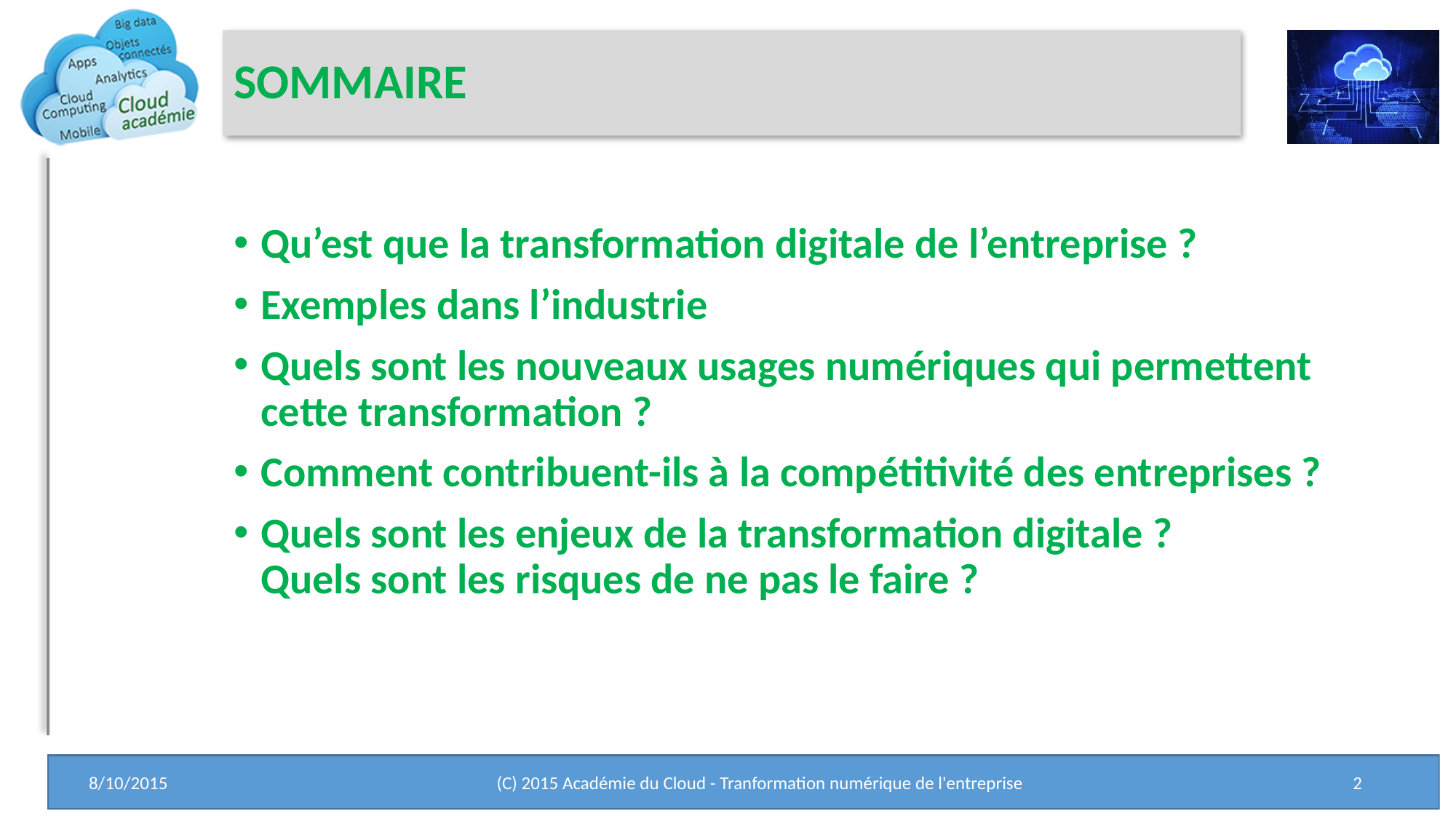

# SOMMAIRE
Qu’est que la transformation digitale de l’entreprise ?
Exemples dans l’industrie
Quels sont les nouveaux usages numériques qui permettent cette transformation ?
Comment contribuent-ils à la compétitivité des entreprises ?
Quels sont les enjeux de la transformation digitale ?
Quels sont les risques de ne pas le faire ?
8/10/2015
(C) 2015 Académie du Cloud - Tranformation numérique de l'entreprise
2